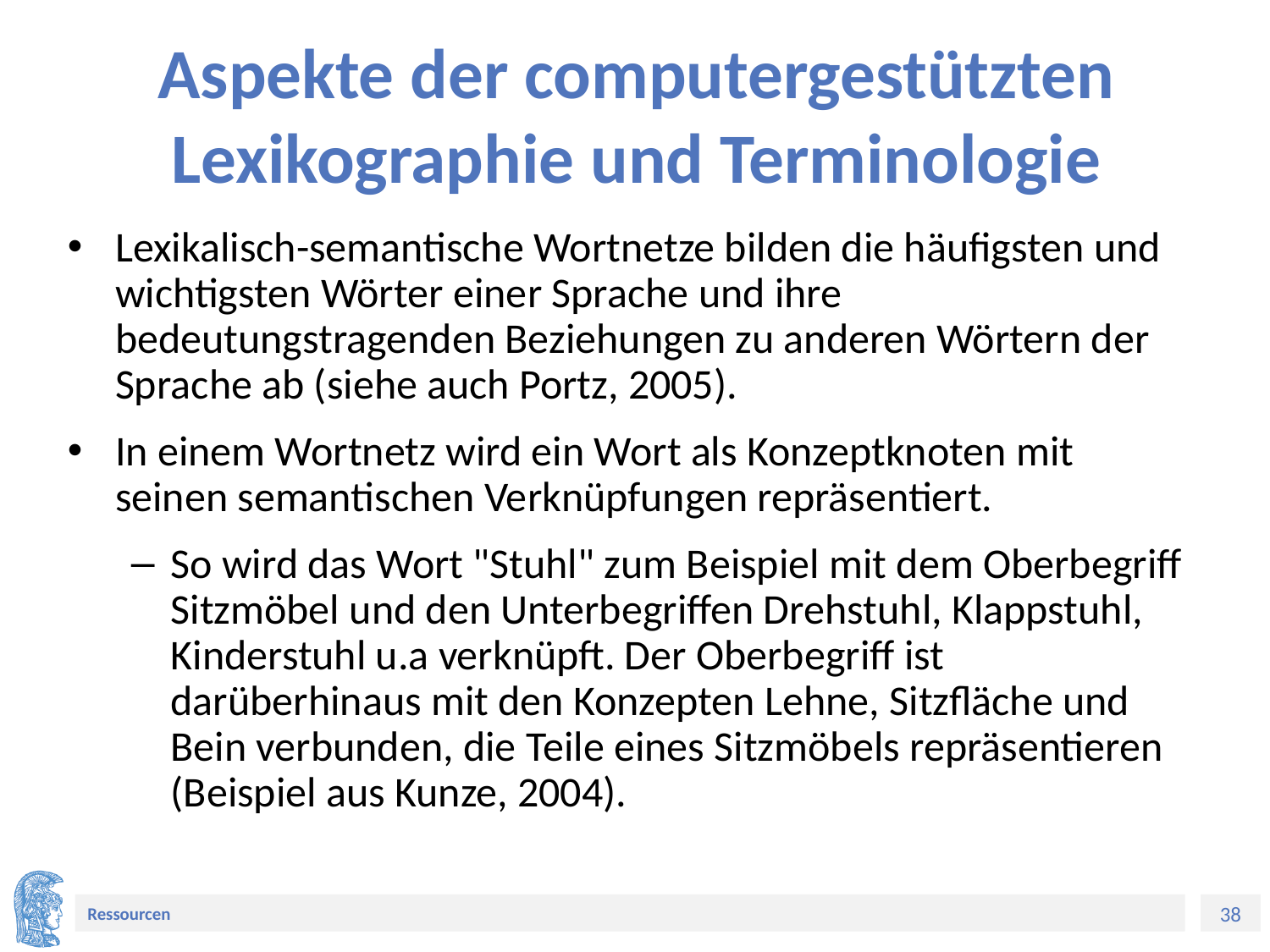

# Aspekte der computergestützten Lexikographie und Terminologie
Lexikalisch-semantische Wortnetze bilden die häufigsten und wichtigsten Wörter einer Sprache und ihre bedeutungstragenden Beziehungen zu anderen Wörtern der Sprache ab (siehe auch Portz, 2005).
In einem Wortnetz wird ein Wort als Konzeptknoten mit seinen semantischen Verknüpfungen repräsentiert.
So wird das Wort "Stuhl" zum Beispiel mit dem Oberbegriff Sitzmöbel und den Unterbegriffen Drehstuhl, Klappstuhl, Kinderstuhl u.a verknüpft. Der Oberbegriff ist darüberhinaus mit den Konzepten Lehne, Sitzfläche und Bein verbunden, die Teile eines Sitzmöbels repräsentieren (Beispiel aus Kunze, 2004).